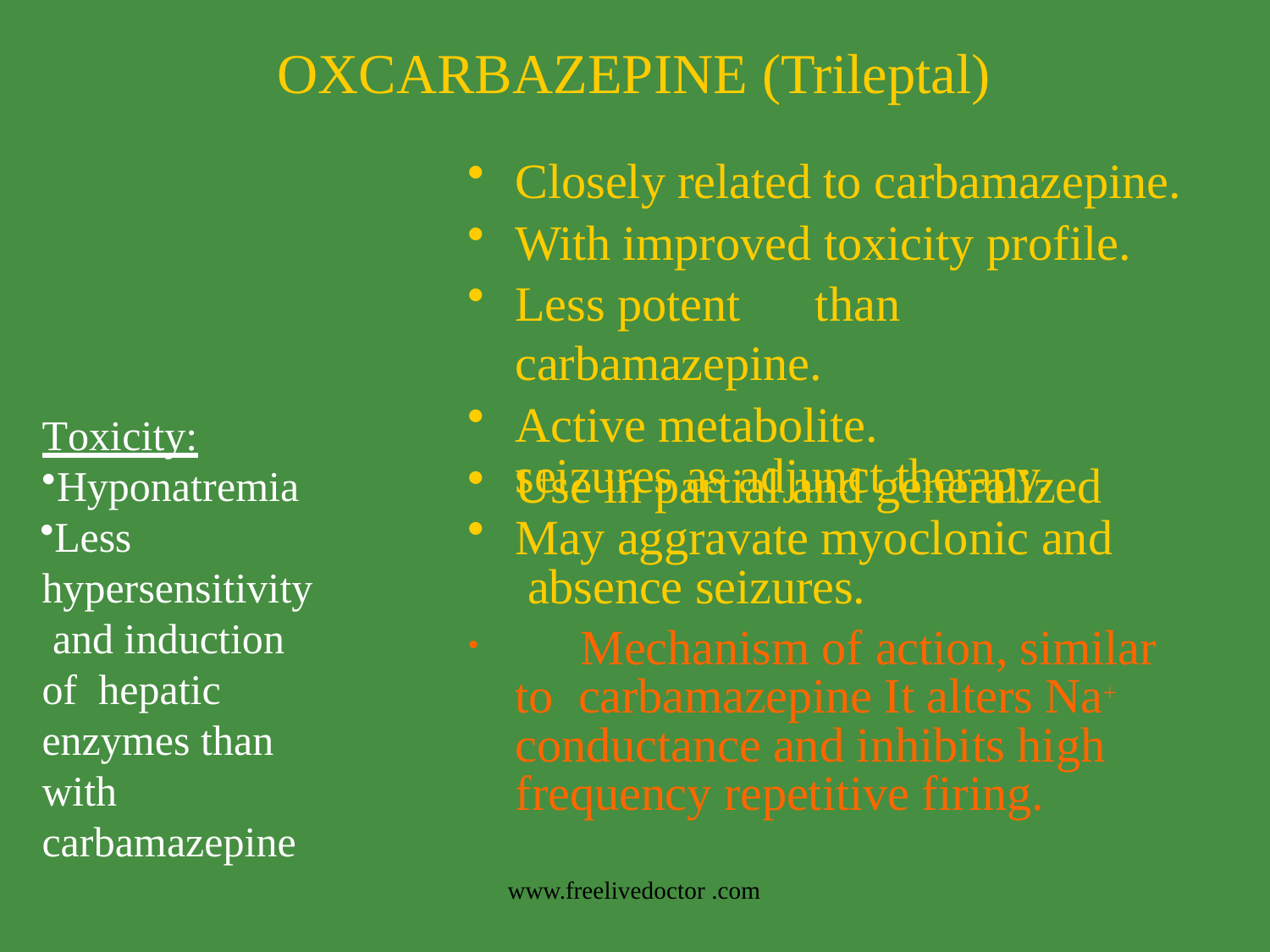

# OXCARBAZEPINE (Trileptal)
Closely related to carbamazepine.
With improved toxicity profile.
Less potent	than carbamazepine.
Active metabolite.
Use in partial and generalized
Toxicity:
seizures as adjunct therapy.
May aggravate myoclonic and  absence seizures.
Hyponatremia
Less  hypersensitivity  and induction of  hepatic  enzymes than  with  carbamazepine
	Mechanism of action, similar to  carbamazepine It alters Na+  conductance and inhibits high  frequency repetitive firing.
www.freelivedoctor .com